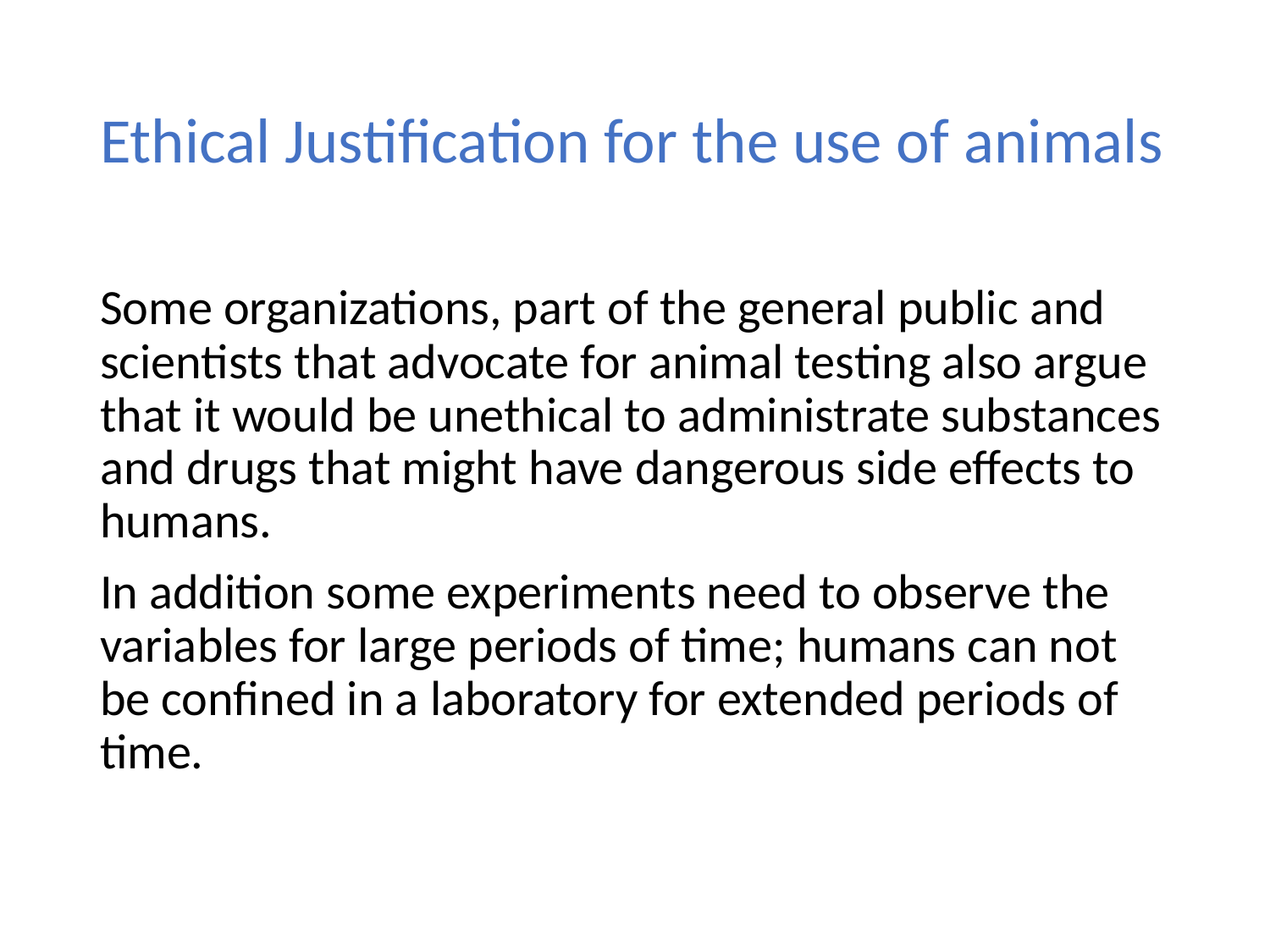

# Ethical Justification for the use of animals
Some organizations, part of the general public and scientists that advocate for animal testing also argue that it would be unethical to administrate substances and drugs that might have dangerous side effects to humans.
In addition some experiments need to observe the variables for large periods of time; humans can not be confined in a laboratory for extended periods of time.